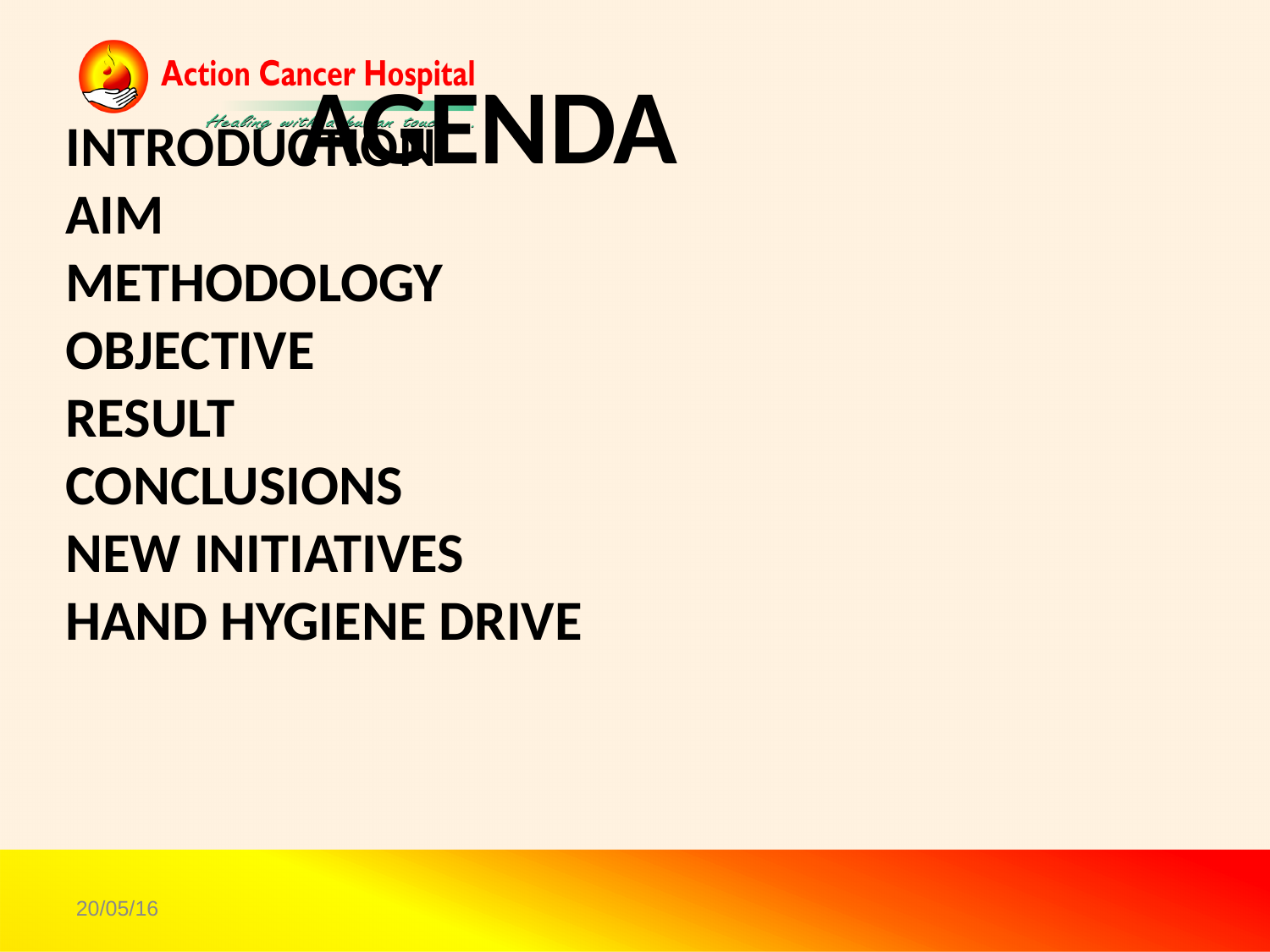

AGENDA
INTRODUCTION
AIM
METHODOLOGY
OBJECTIVE
RESULT
CONCLUSIONS
NEW INITIATIVES
HAND HYGIENE DRIVE

20/05/16